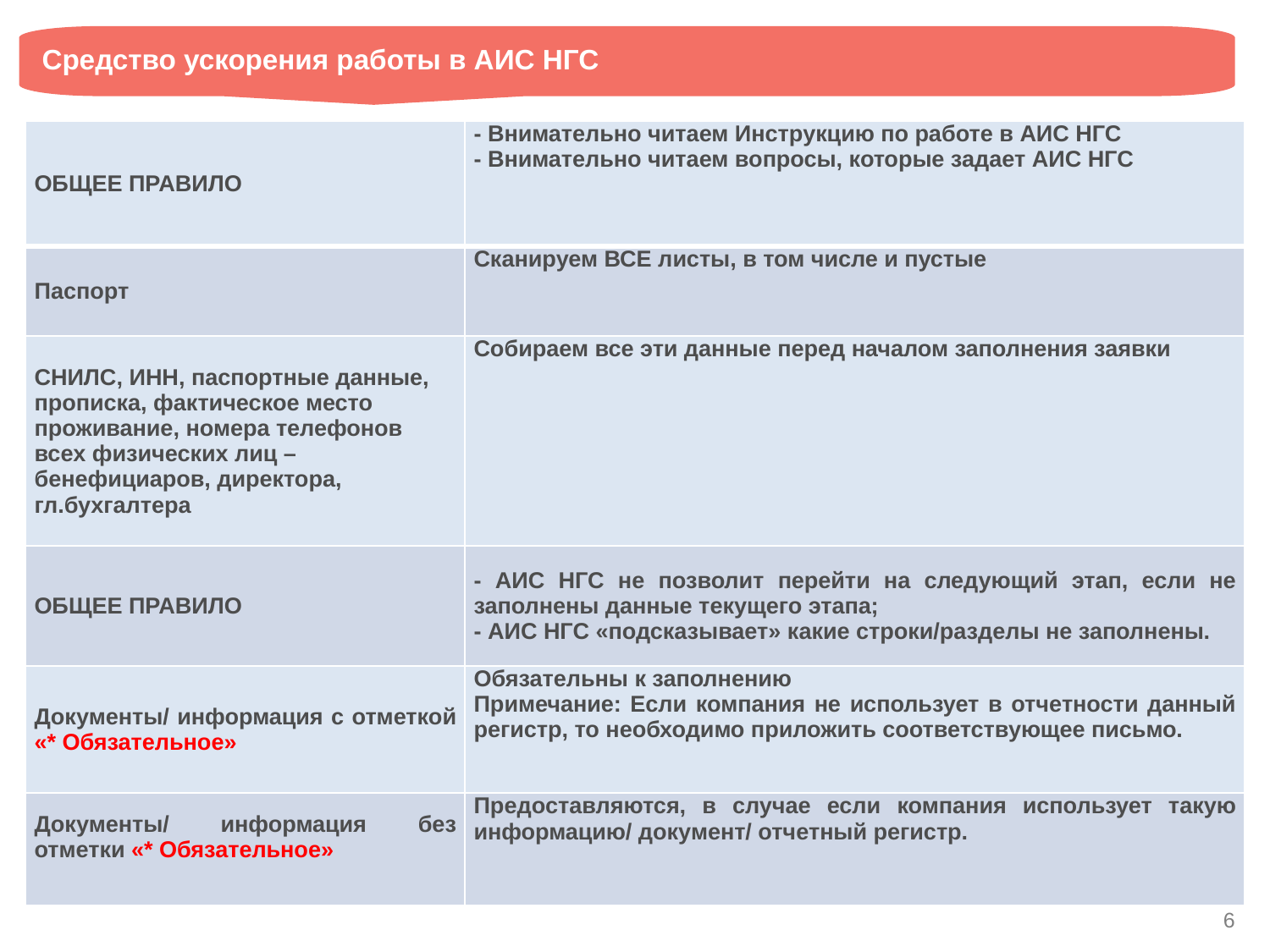

Средство ускорения работы в АИС НГС
| ОБЩЕЕ ПРАВИЛО | - Внимательно читаем Инструкцию по работе в АИС НГС - Внимательно читаем вопросы, которые задает АИС НГС |
| --- | --- |
| Паспорт | Сканируем ВСЕ листы, в том числе и пустые |
| СНИЛС, ИНН, паспортные данные, прописка, фактическое место проживание, номера телефонов всех физических лиц – бенефициаров, директора, гл.бухгалтера | Собираем все эти данные перед началом заполнения заявки |
| ОБЩЕЕ ПРАВИЛО | - АИС НГС не позволит перейти на следующий этап, если не заполнены данные текущего этапа; - АИС НГС «подсказывает» какие строки/разделы не заполнены. |
| Документы/ информация с отметкой «\* Обязательное» | Обязательны к заполнению Примечание: Если компания не использует в отчетности данный регистр, то необходимо приложить соответствующее письмо. |
| Документы/ информация без отметки «\* Обязательное» | Предоставляются, в случае если компания использует такую информацию/ документ/ отчетный регистр. |